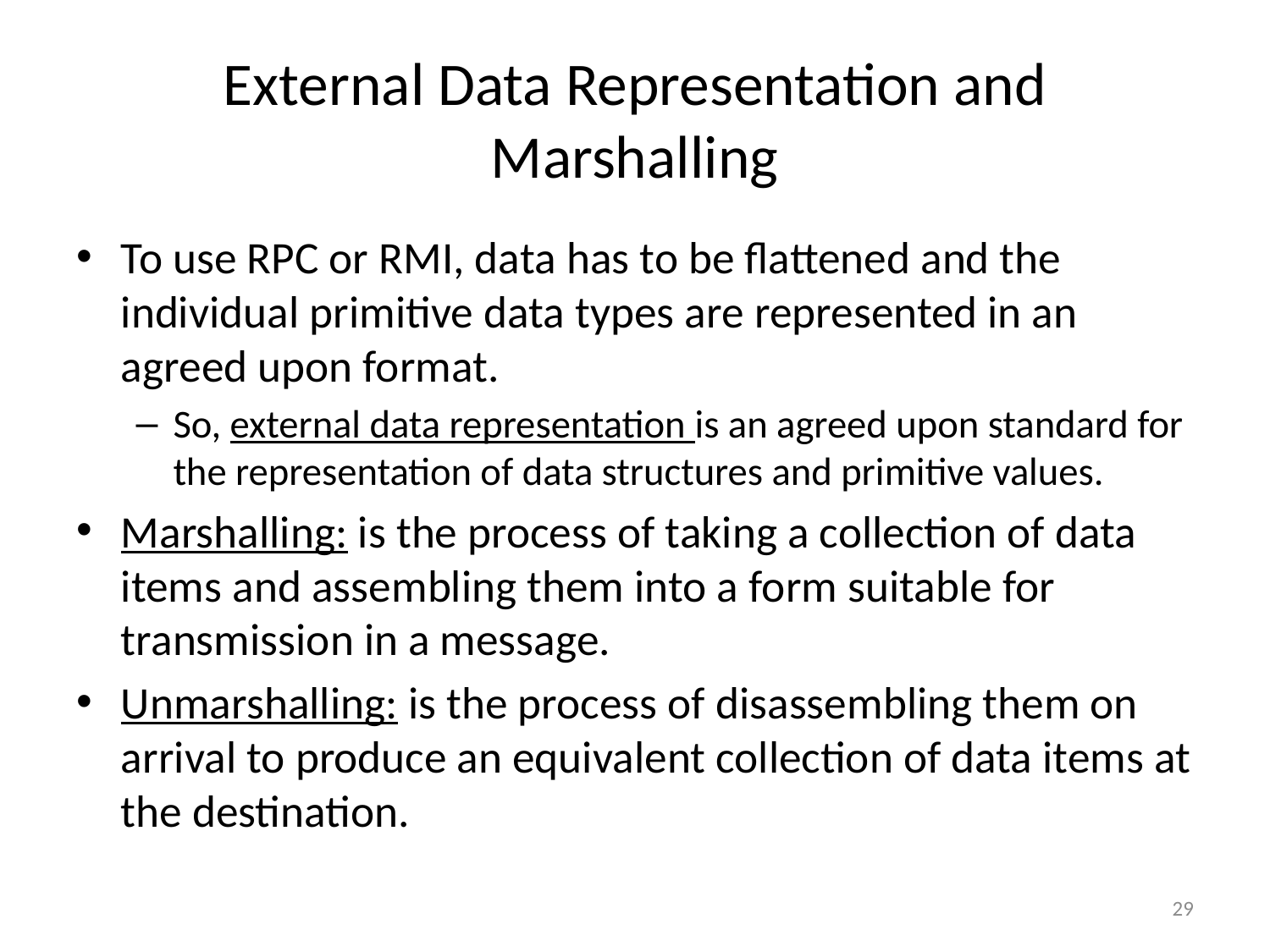

# External Data Representation and Marshalling
To use RPC or RMI, data has to be flattened and the individual primitive data types are represented in an agreed upon format.
So, external data representation is an agreed upon standard for the representation of data structures and primitive values.
Marshalling: is the process of taking a collection of data items and assembling them into a form suitable for transmission in a message.
Unmarshalling: is the process of disassembling them on arrival to produce an equivalent collection of data items at the destination.

29